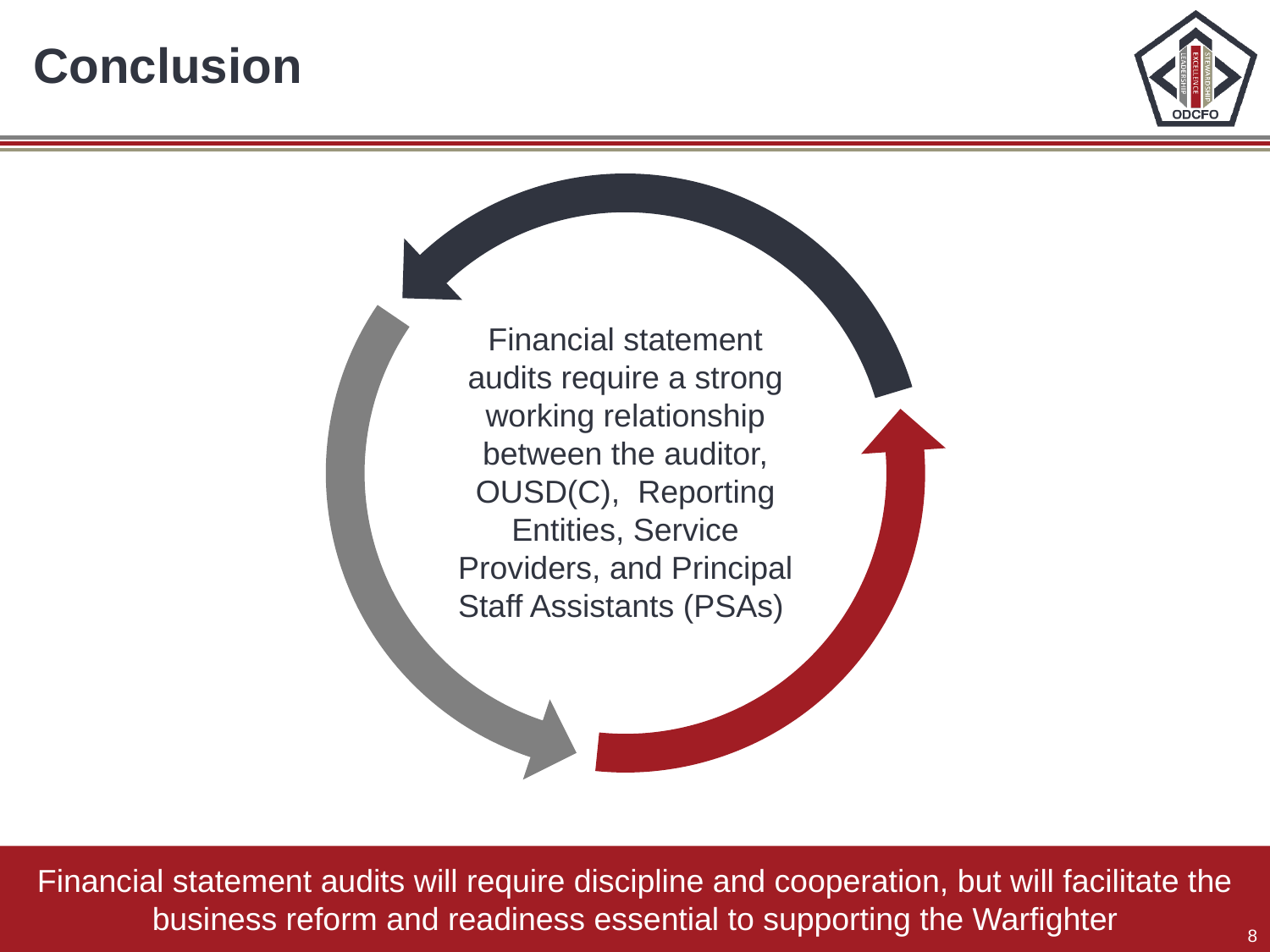

# Conclusion

Financial statement audits require a strong working relationship between the auditor, OUSD(C),  Reporting Entities, Service Providers, and Principal Staff Assistants (PSAs)

Financial statement audits will require discipline and cooperation, but will facilitate the business reform and readiness essential to supporting the Warfighter
8
8